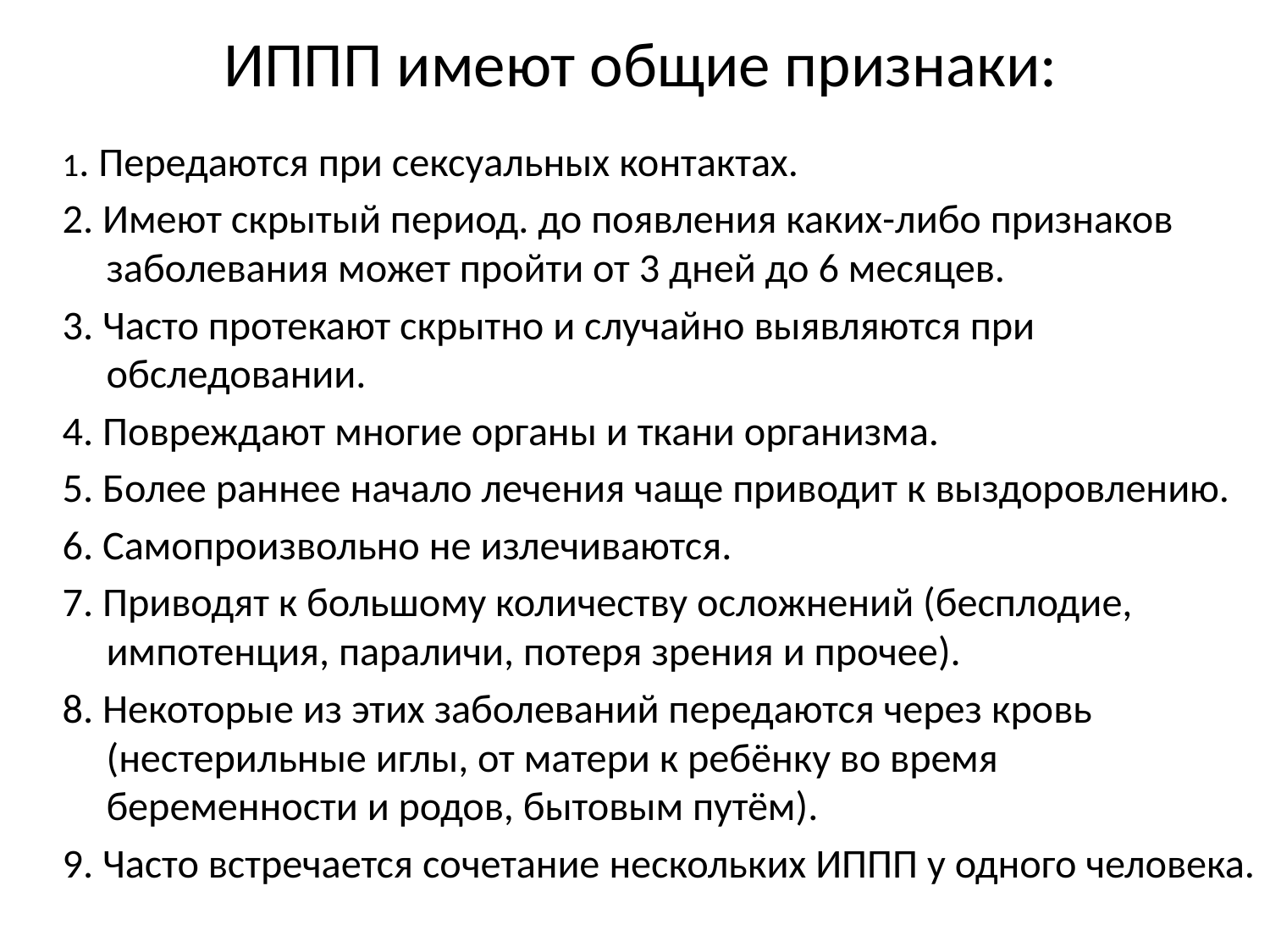

# ИППП имеют общие признаки:
1. Передаются при сексуальных контактах.
2. Имеют скрытый период. до появления каких-либо признаков заболевания может пройти от 3 дней до 6 месяцев.
3. Часто протекают скрытно и случайно выявляются при обследовании.
4. Повреждают многие органы и ткани организма.
5. Более раннее начало лечения чаще приводит к выздоровлению.
6. Самопроизвольно не излечиваются.
7. Приводят к большому количеству осложнений (бесплодие, импотенция, параличи, потеря зрения и прочее).
8. Некоторые из этих заболеваний передаются через кровь (нестерильные иглы, от матери к ребёнку во время беременности и родов, бытовым путём).
9. Часто встречается сочетание нескольких ИППП у одного человека.